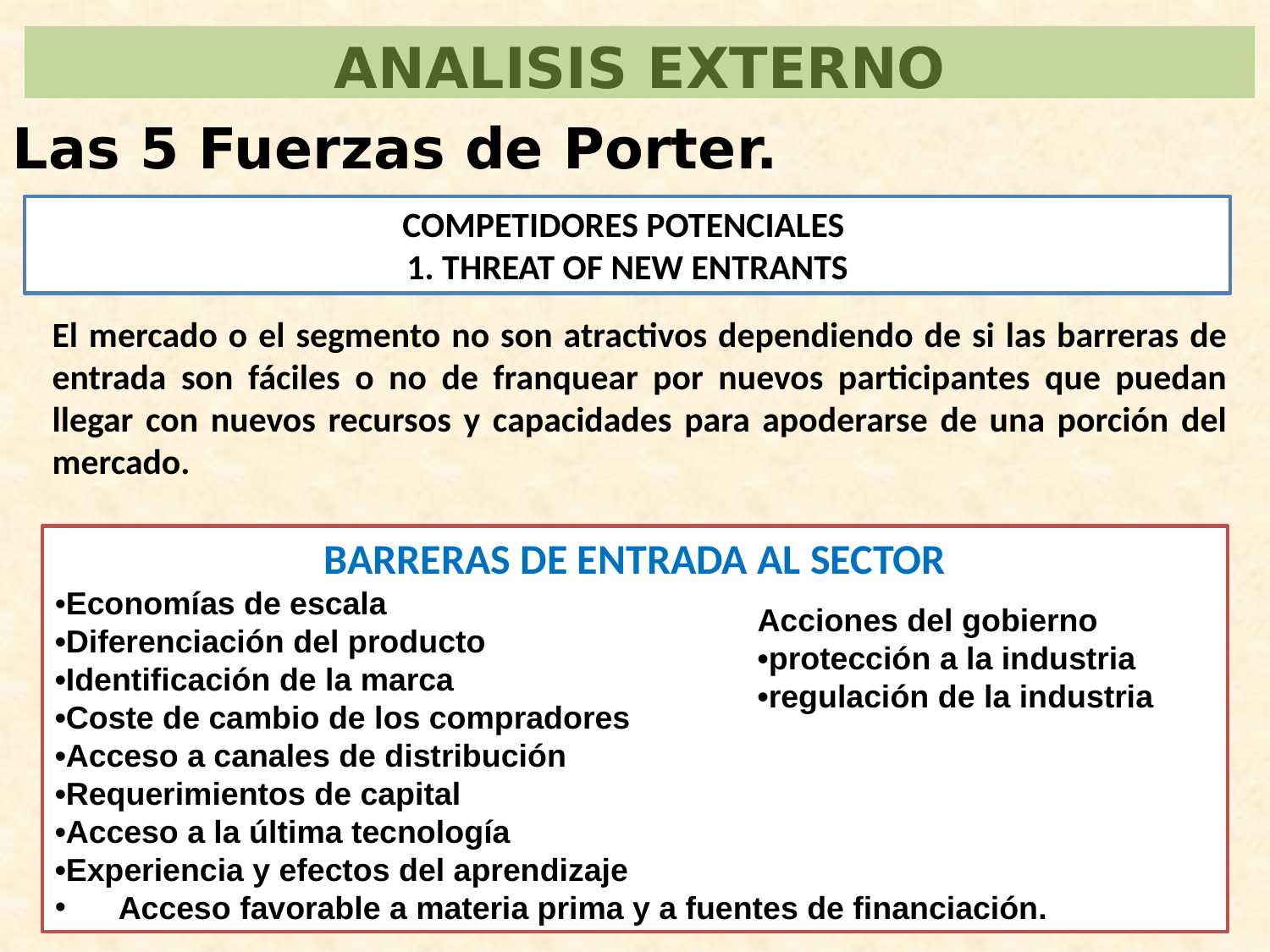

ANALISIS EXTERNO
Las 5 Fuerzas de Porter.
COMPETIDORES POTENCIALES
1. THREAT OF NEW ENTRANTS
El mercado o el segmento no son atractivos dependiendo de si las barreras de entrada son fáciles o no de franquear por nuevos participantes que puedan llegar con nuevos recursos y capacidades para apoderarse de una porción del mercado.
BARRERAS DE ENTRADA AL SECTOR
•Economías de escala
•Diferenciación del producto
•Identificación de la marca
•Coste de cambio de los compradores
•Acceso a canales de distribución
•Requerimientos de capital
•Acceso a la última tecnología
•Experiencia y efectos del aprendizaje
Acceso favorable a materia prima y a fuentes de financiación.
Acciones del gobierno
•protección a la industria
•regulación de la industria